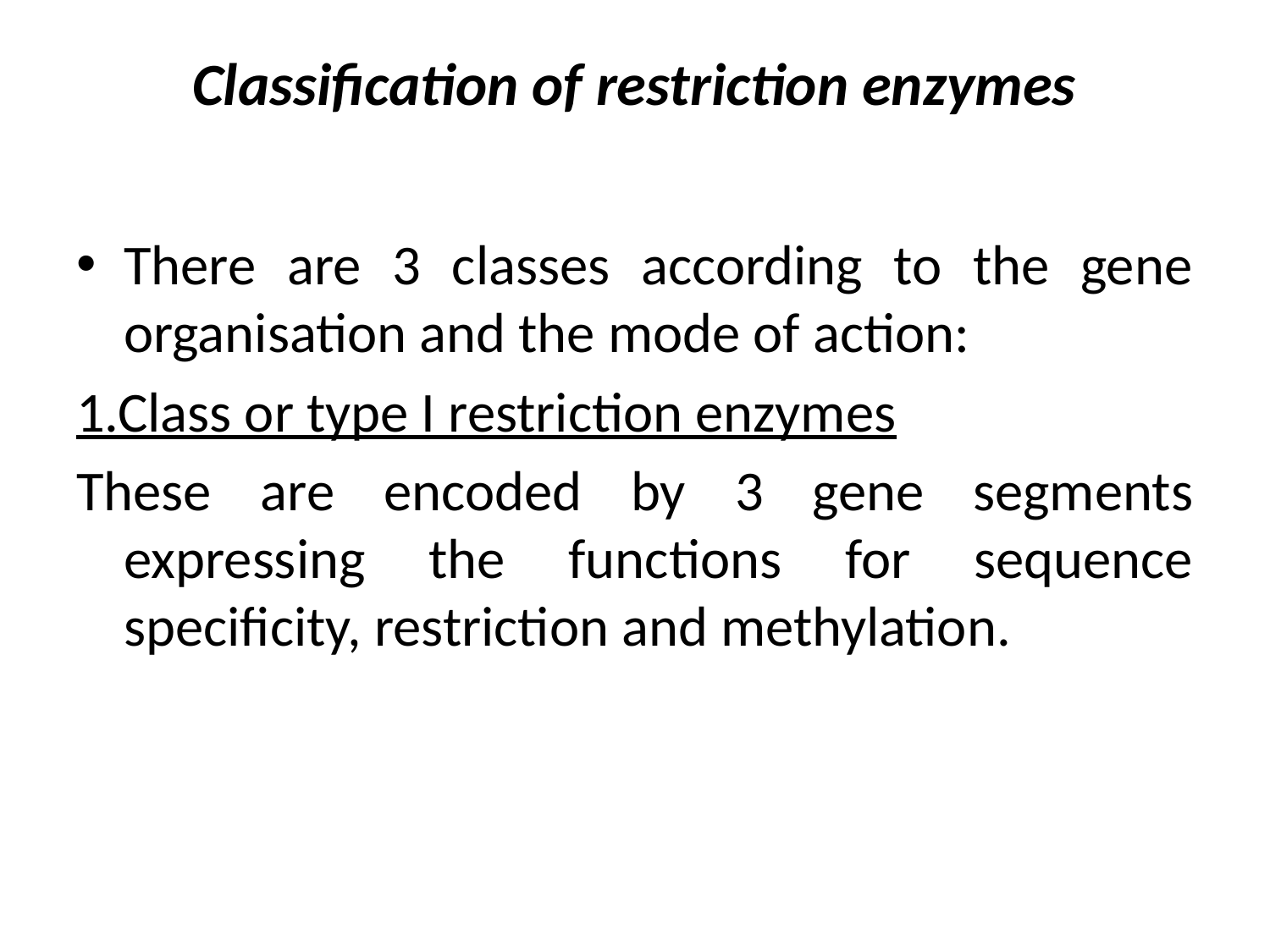

# Classification of restriction enzymes
There are 3 classes according to the gene organisation and the mode of action:
1.Class or type I restriction enzymes
These are encoded by 3 gene segments expressing the functions for sequence specificity, restriction and methylation.